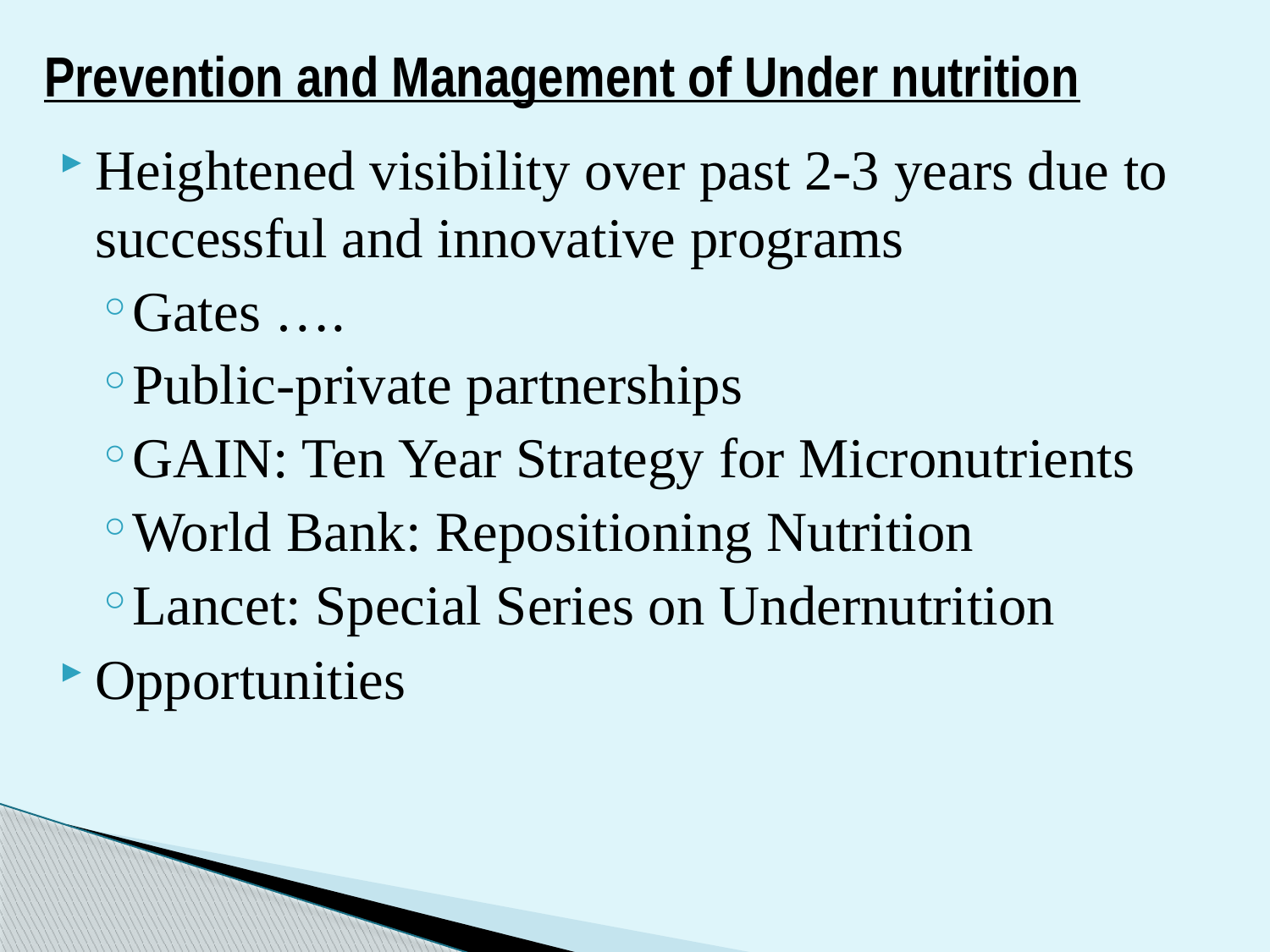

# Prevention and Management of Under nutrition
Heightened visibility over past 2-3 years due to successful and innovative programs
Gates ….
Public-private partnerships
GAIN: Ten Year Strategy for Micronutrients
World Bank: Repositioning Nutrition
Lancet: Special Series on Undernutrition
Opportunities